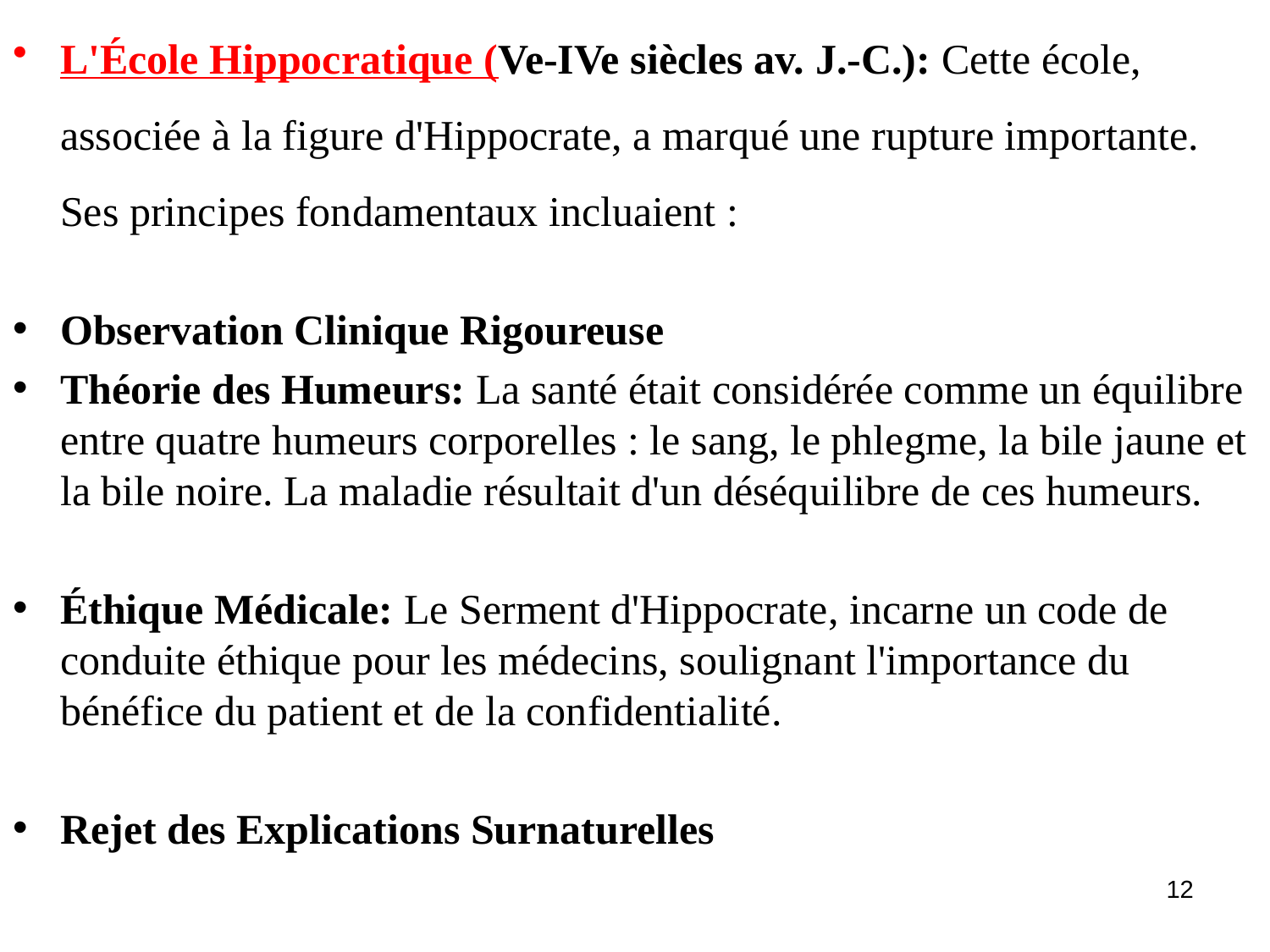

L'École Hippocratique (Ve-IVe siècles av. J.-C.): Cette école, associée à la figure d'Hippocrate, a marqué une rupture importante. Ses principes fondamentaux incluaient :

Observation Clinique Rigoureuse
Théorie des Humeurs: La santé était considérée comme un équilibre entre quatre humeurs corporelles : le sang, le phlegme, la bile jaune et la bile noire. La maladie résultait d'un déséquilibre de ces humeurs.

Éthique Médicale: Le Serment d'Hippocrate, incarne un code de conduite éthique pour les médecins, soulignant l'importance du bénéfice du patient et de la confidentialité.

Rejet des Explications Surnaturelles
12